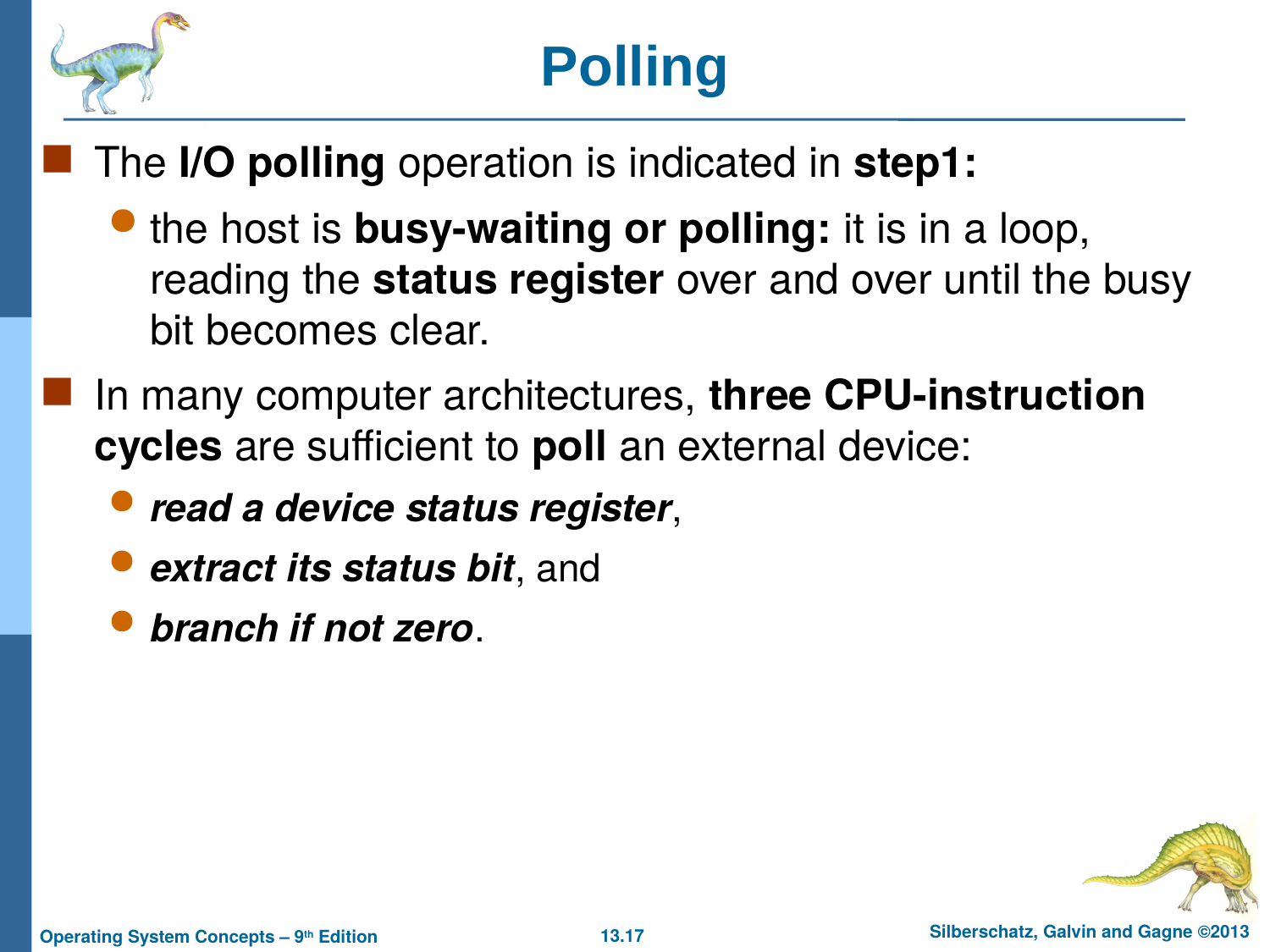

# Polling
The I/O polling operation is indicated in step1:
the host is busy-waiting or polling: it is in a loop, reading the status register over and over until the busy bit becomes clear.
In many computer architectures, three CPU-instruction cycles are sufficient to poll an external device:
read a device status register,
extract its status bit, and
branch if not zero.